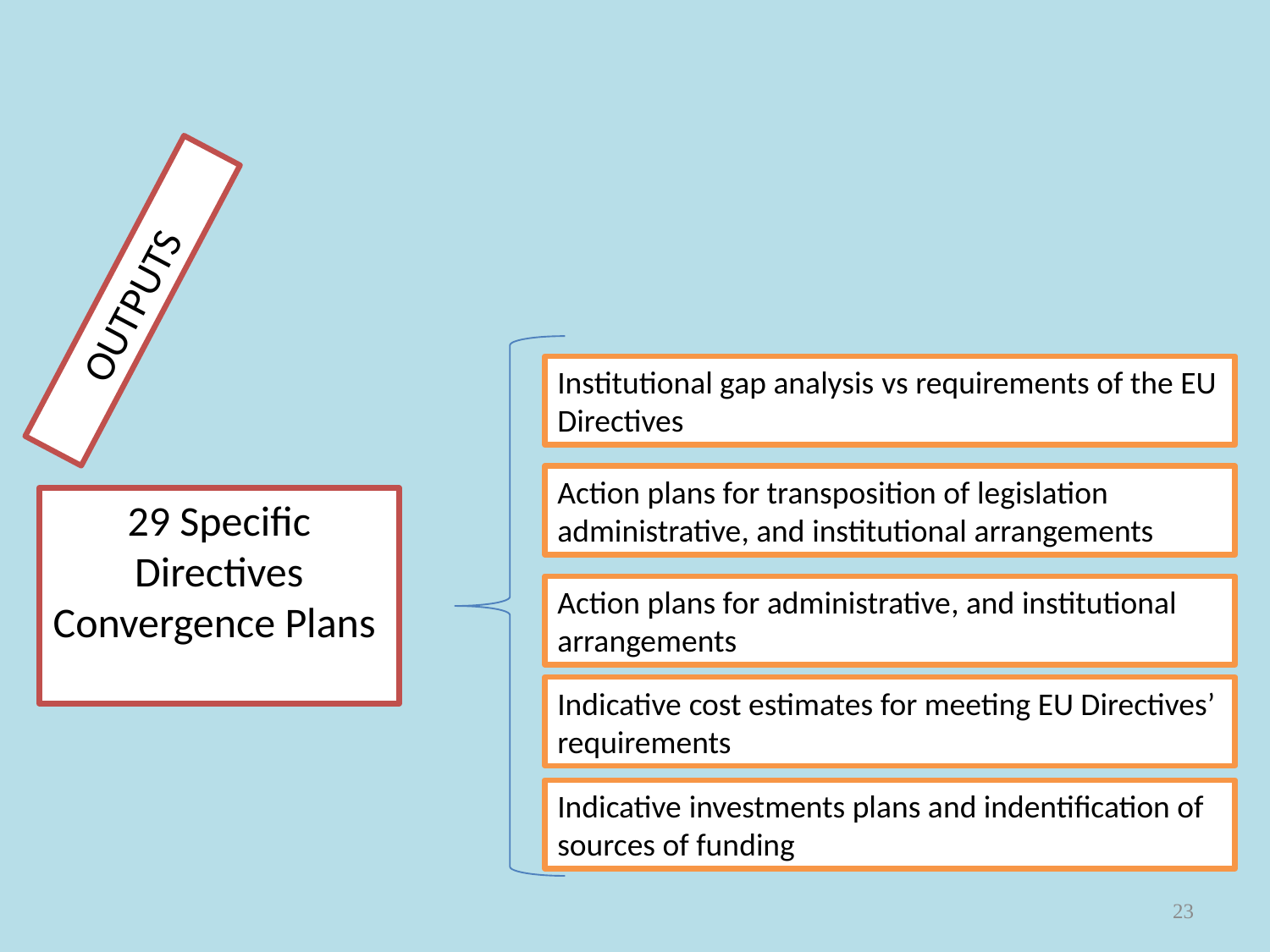

OUTPUTS

Institutional gap analysis vs requirements of the EU Directives
Action plans for transposition of legislation  administrative, and institutional arrangements
29 Specific Directives Convergence Plans

Action plans for administrative, and institutional arrangements
Indicative cost estimates for meeting EU Directives’ requirements
Indicative investments plans and indentification of sources of funding
23